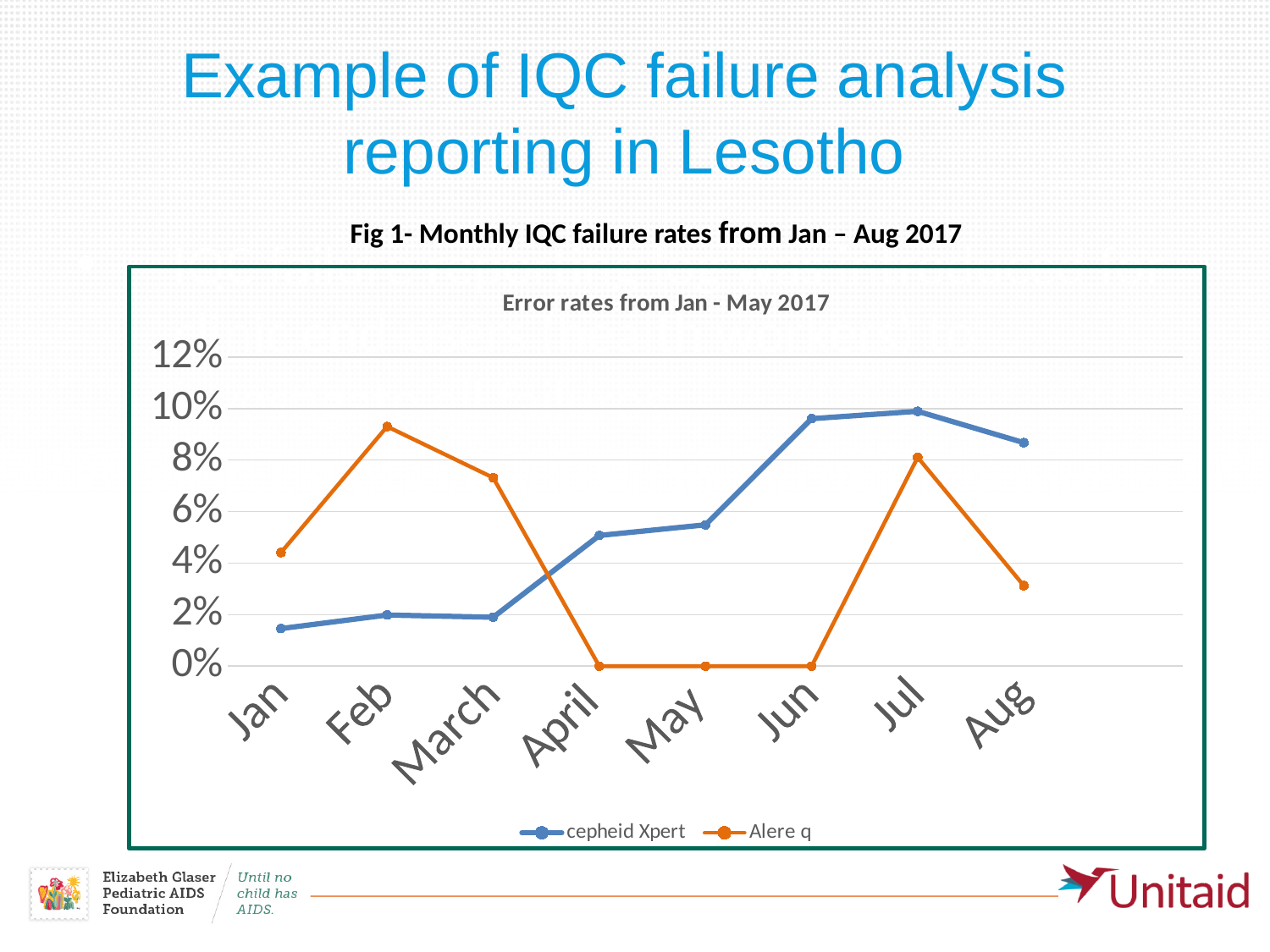

# Example of IQC failure analysis reporting in Lesotho
Fig 1- Monthly IQC failure rates from Jan – Aug 2017
IQC failure reporting log was introduced for clinic end-users (health workers) to investigate all failures
IQC failures observed in the first five months (January-May 2017) of routine clinical use of the two POC assays in three maternal and child health clinics were analyzed monthly for event counts and error/invalid types

### Chart: Error rates from Jan - May 2017

| Category | cepheid Xpert  | Alere q |
|---|---|---|
| Jan | 0.0145985401459854 | 0.04411764705882353 |
| Feb | 0.019867549668874173 | 0.09302325581395349 |
| March | 0.0189873417721519 | 0.07317073170731707 |
| April  | 0.050724637681159424 | 0.0 |
| May  | 0.054878048780487805 | 0.0 |
| Jun | 0.09606986899563319 | 0.0 |
| Jul | 0.0989399293286219 | 0.08108108108108109 |
| Aug | 0.08677685950413223 | 0.03125 |